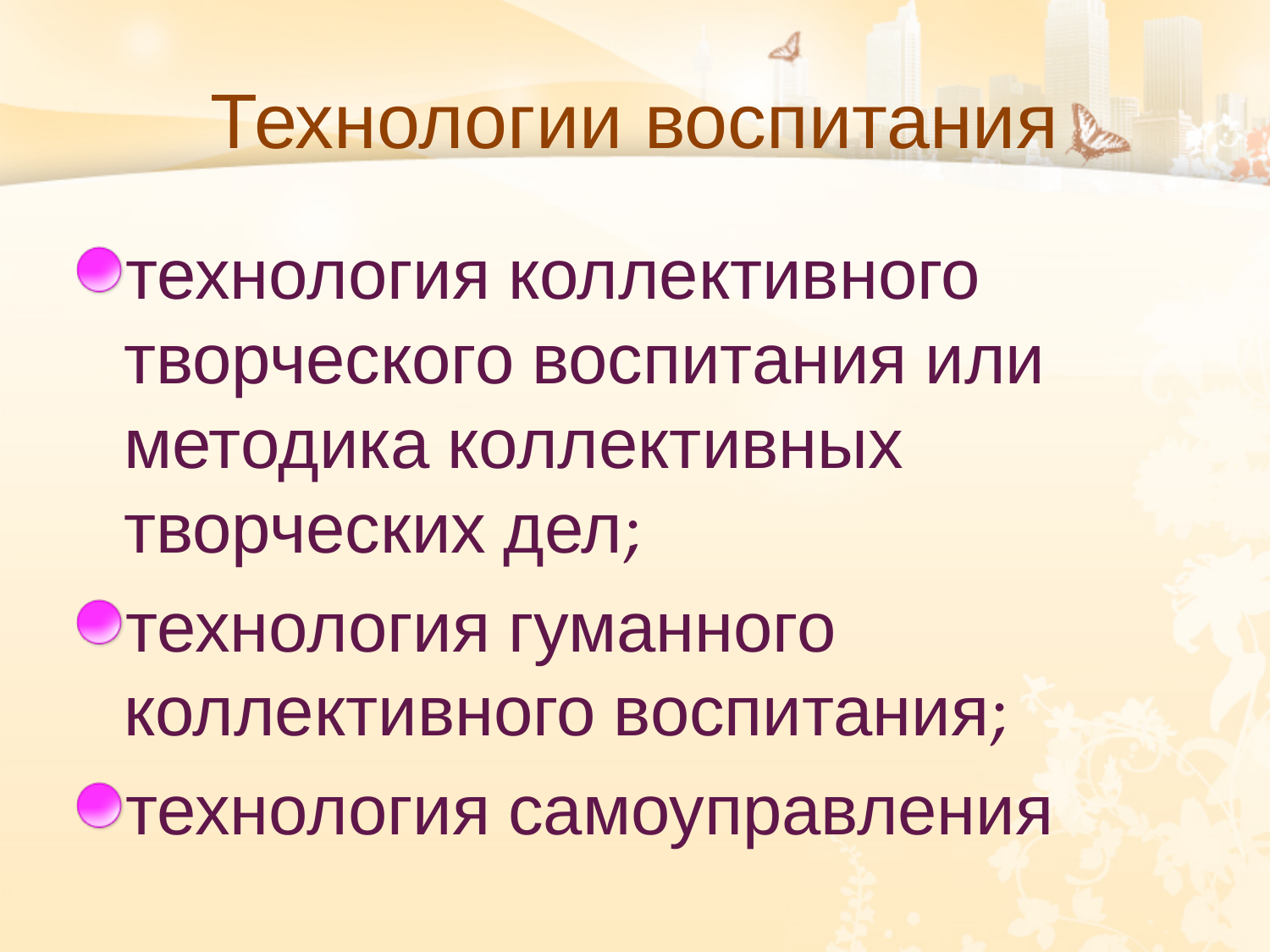

# Технологии воспитания
технология коллективного творческого воспитания или методика коллективных творческих дел;
технология гуманного коллективного воспитания;
технология самоуправления